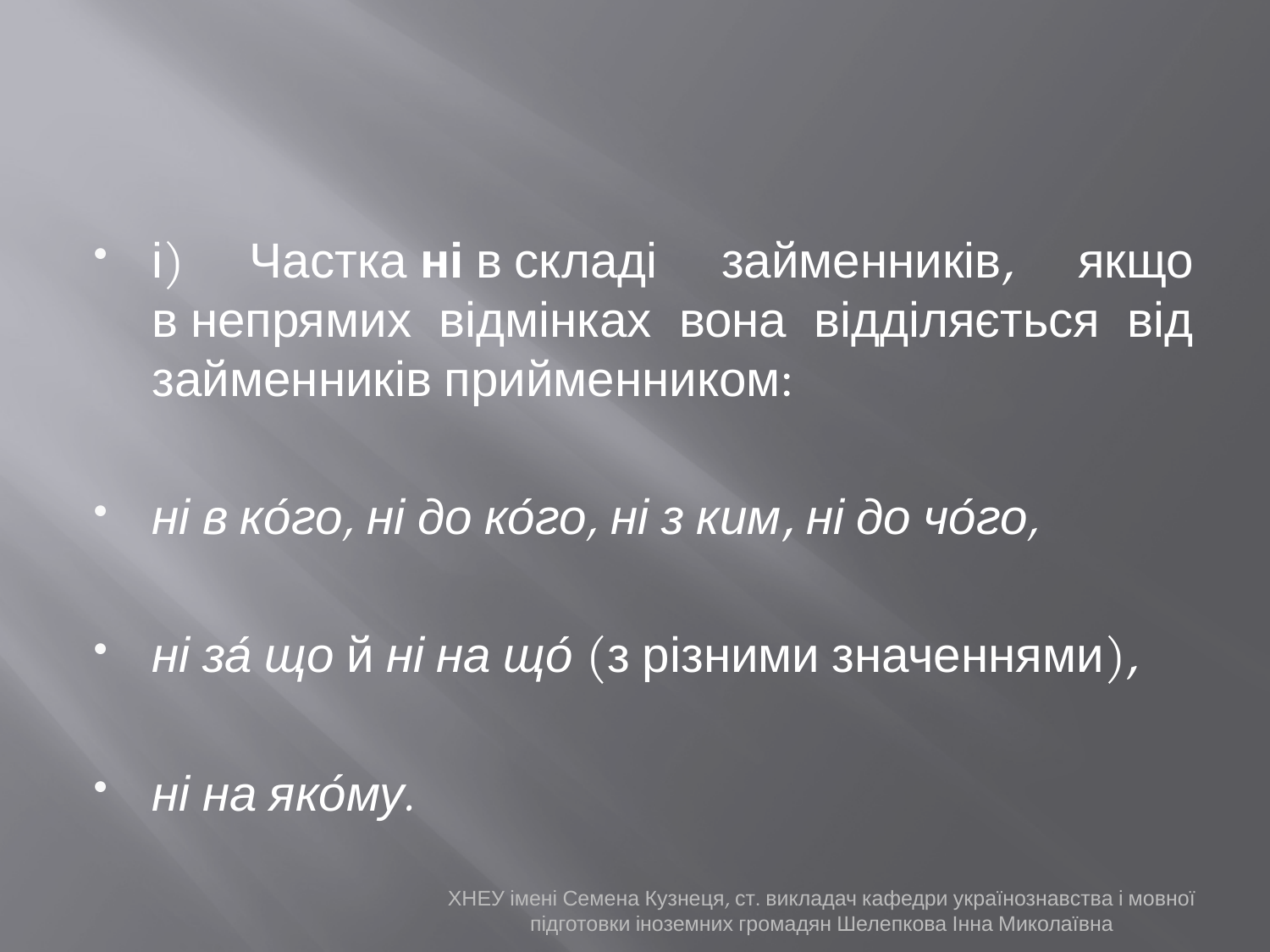

#
і) Частка ні в складі займенників, якщо в непрямих відмінках вона відділяється від займенників прийменником:

ні в ко́го, ні до ко́го, ні з ким, ні до чо́го,

ні за́ що й ні на що́ (з різними значеннями),

ні на яко́му.
ХНЕУ імені Семена Кузнеця, ст. викладач кафедри українознавства і мовної підготовки іноземних громадян Шелепкова Інна Миколаївна